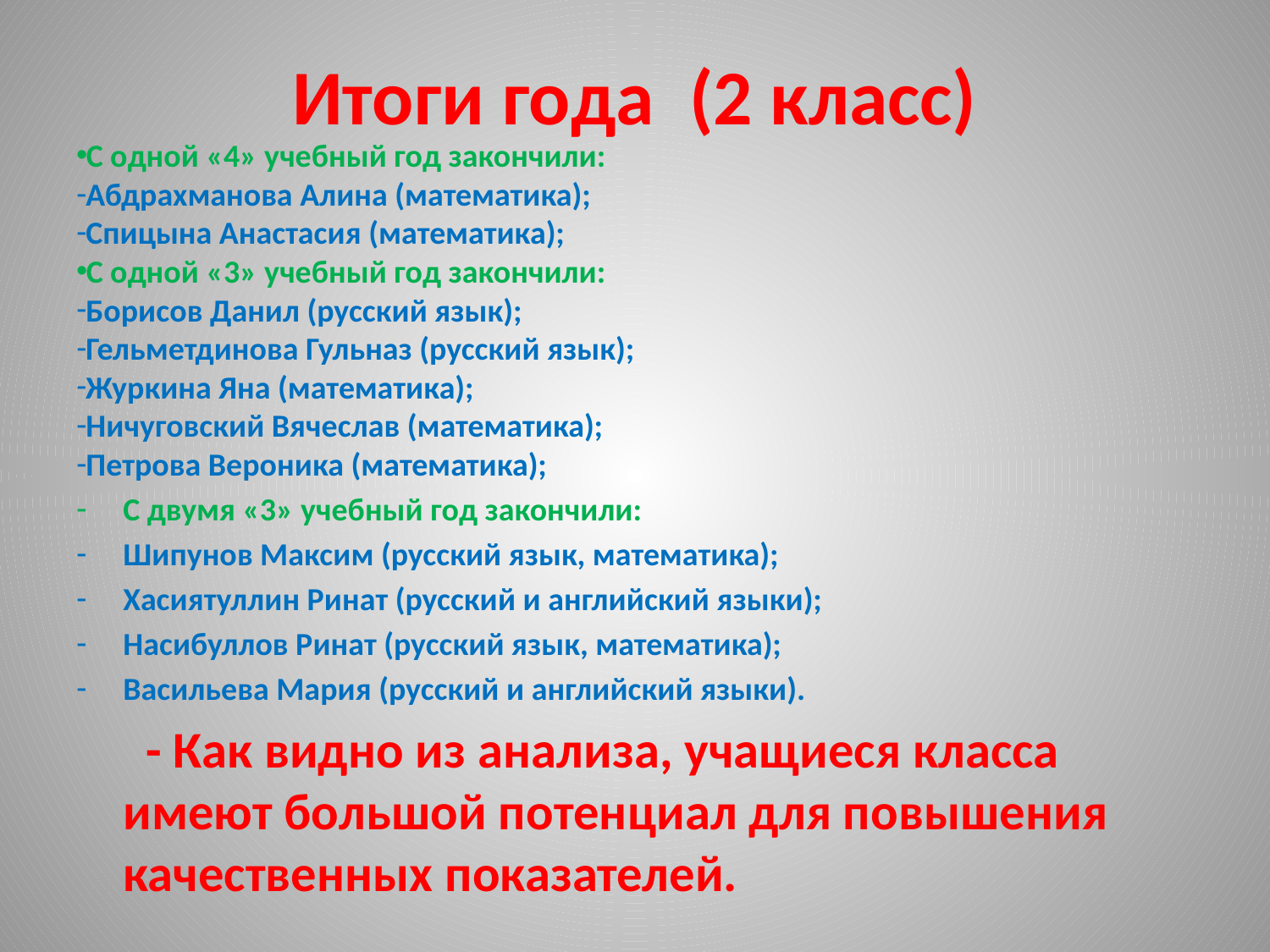

# Итоги года  (2 класс)
С одной «4» учебный год закончили:
Абдрахманова Алина (математика);
Спицына Анастасия (математика);
С одной «3» учебный год закончили:
Борисов Данил (русский язык);
Гельметдинова Гульназ (русский язык);
Журкина Яна (математика);
Ничуговский Вячеслав (математика);
Петрова Вероника (математика);
С двумя «3» учебный год закончили:
Шипунов Максим (русский язык, математика);
Хасиятуллин Ринат (русский и английский языки);
Насибуллов Ринат (русский язык, математика);
Васильева Мария (русский и английский языки).
      - Как видно из анализа, учащиеся класса имеют большой потенциал для повышения качественных показателей.